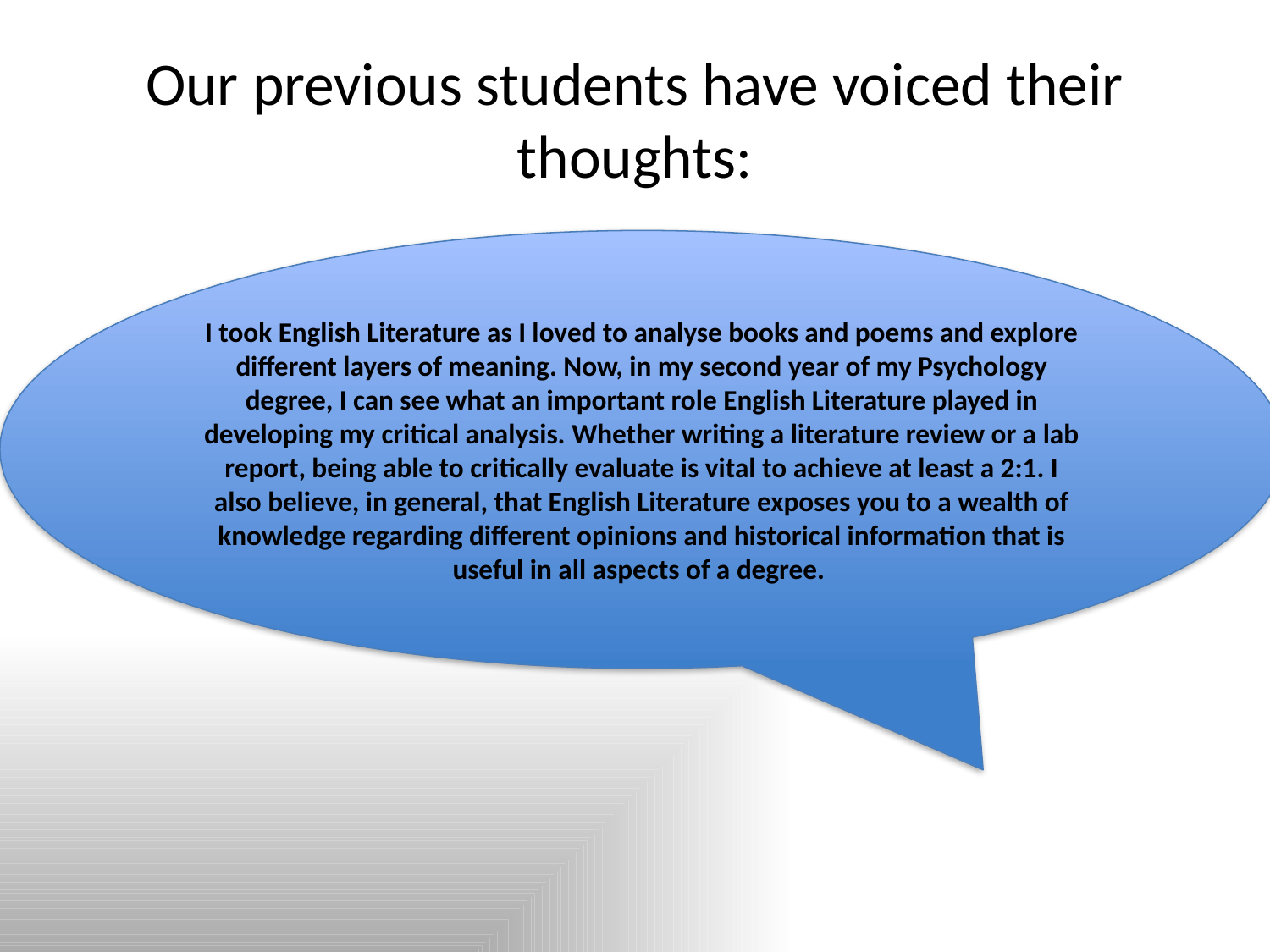

# Our previous students have voiced their thoughts:

I took English Literature as I loved to analyse books and poems and explore different layers of meaning. Now, in my second year of my Psychology degree, I can see what an important role English Literature played in developing my critical analysis. Whether writing a literature review or a lab report, being able to critically evaluate is vital to achieve at least a 2:1. I also believe, in general, that English Literature exposes you to a wealth of knowledge regarding different opinions and historical information that is useful in all aspects of a degree.